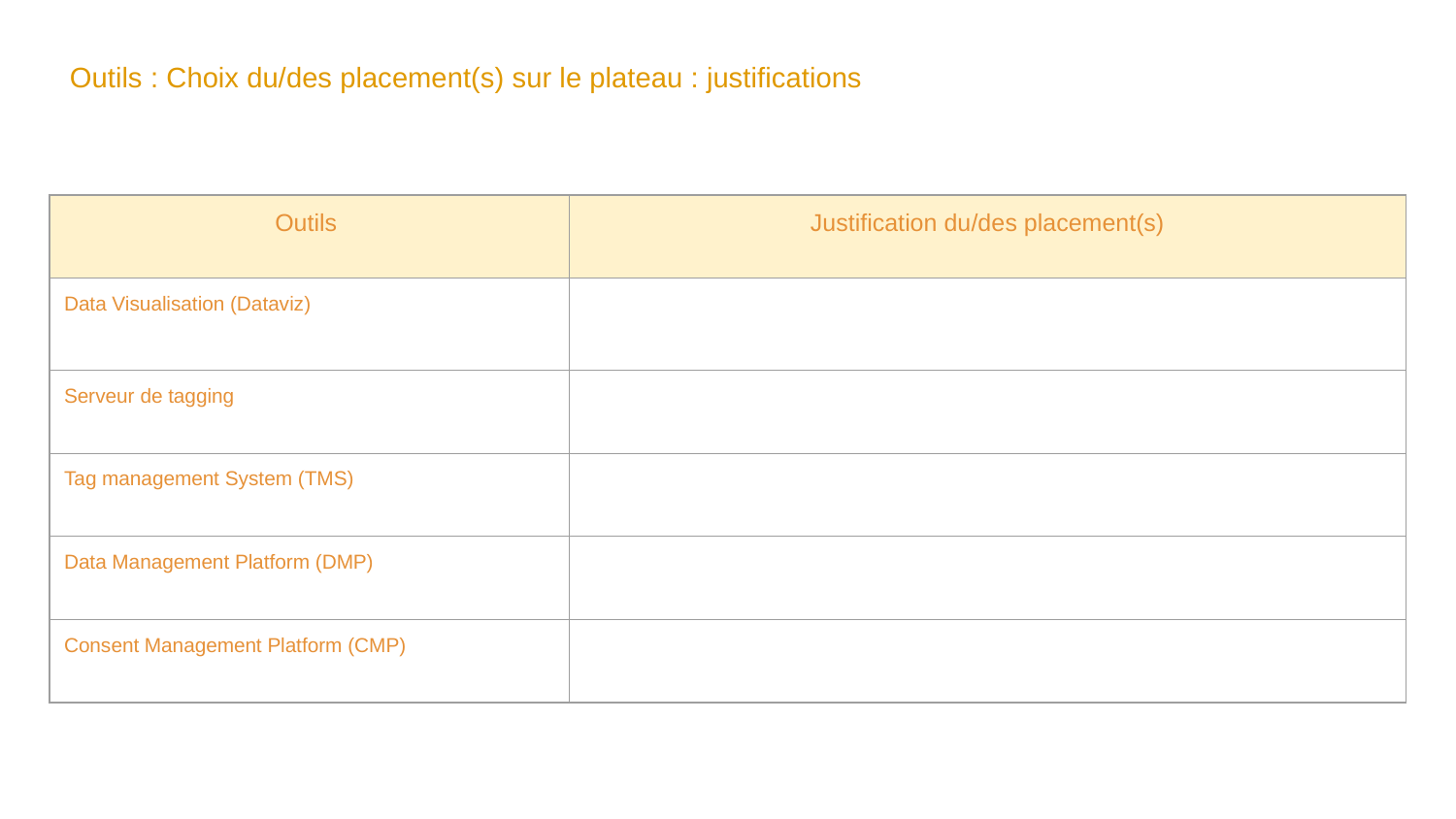

# Outils : Choix du/des placement(s) sur le plateau : justifications
| Outils | Justification du/des placement(s) |
| --- | --- |
| Data Visualisation (Dataviz) |  |
| Serveur de tagging |  |
| Tag management System (TMS) |  |
| Data Management Platform (DMP) |  |
| Consent Management Platform (CMP) |  |